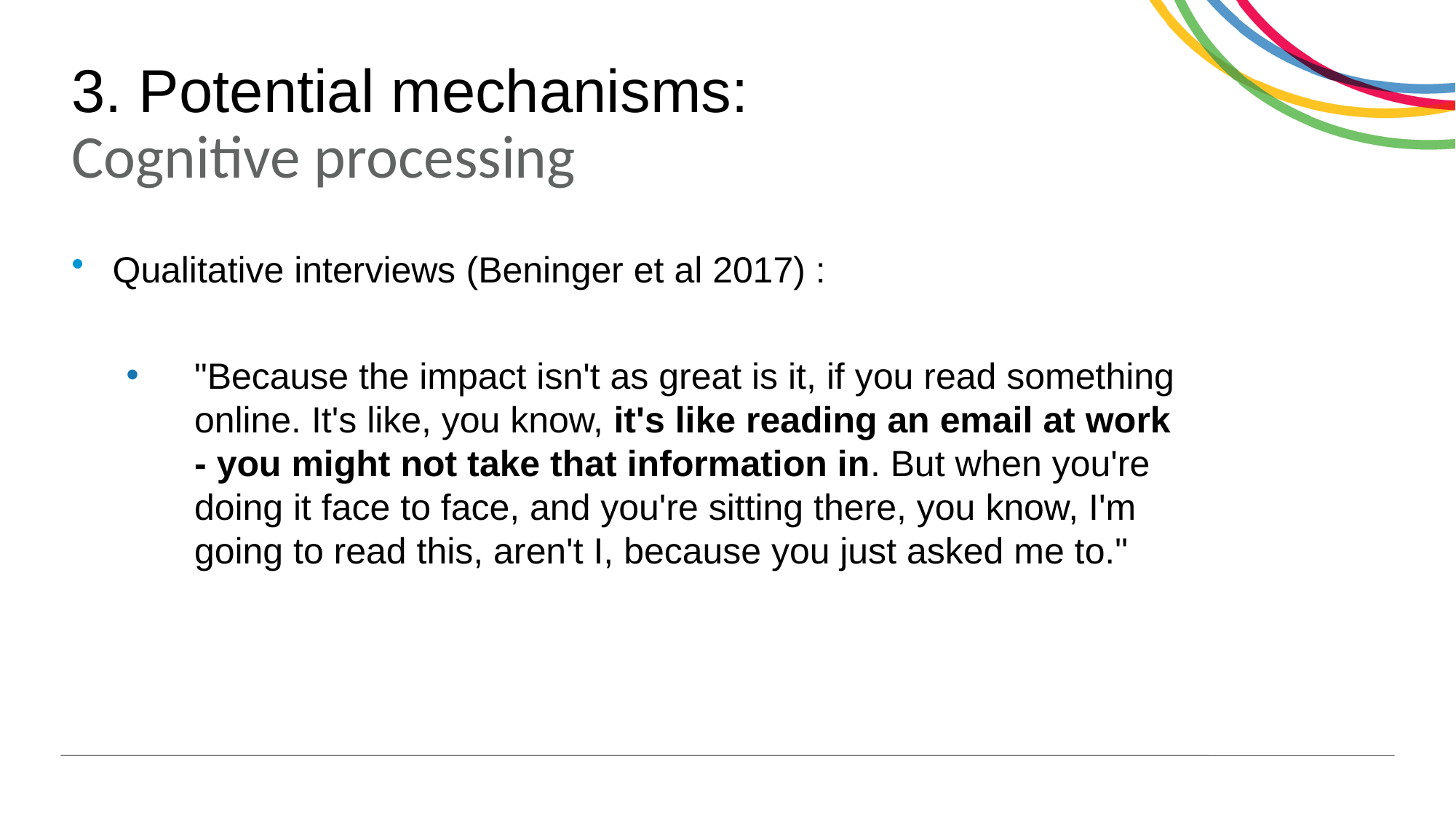

# 3. Potential mechanisms: Cognitive processing
Qualitative interviews (Beninger et al 2017) :

"Because the impact isn't as great is it, if you read something online. It's like, you know, it's like reading an email at work - you might not take that information in. But when you're doing it face to face, and you're sitting there, you know, I'm going to read this, aren't I, because you just asked me to."